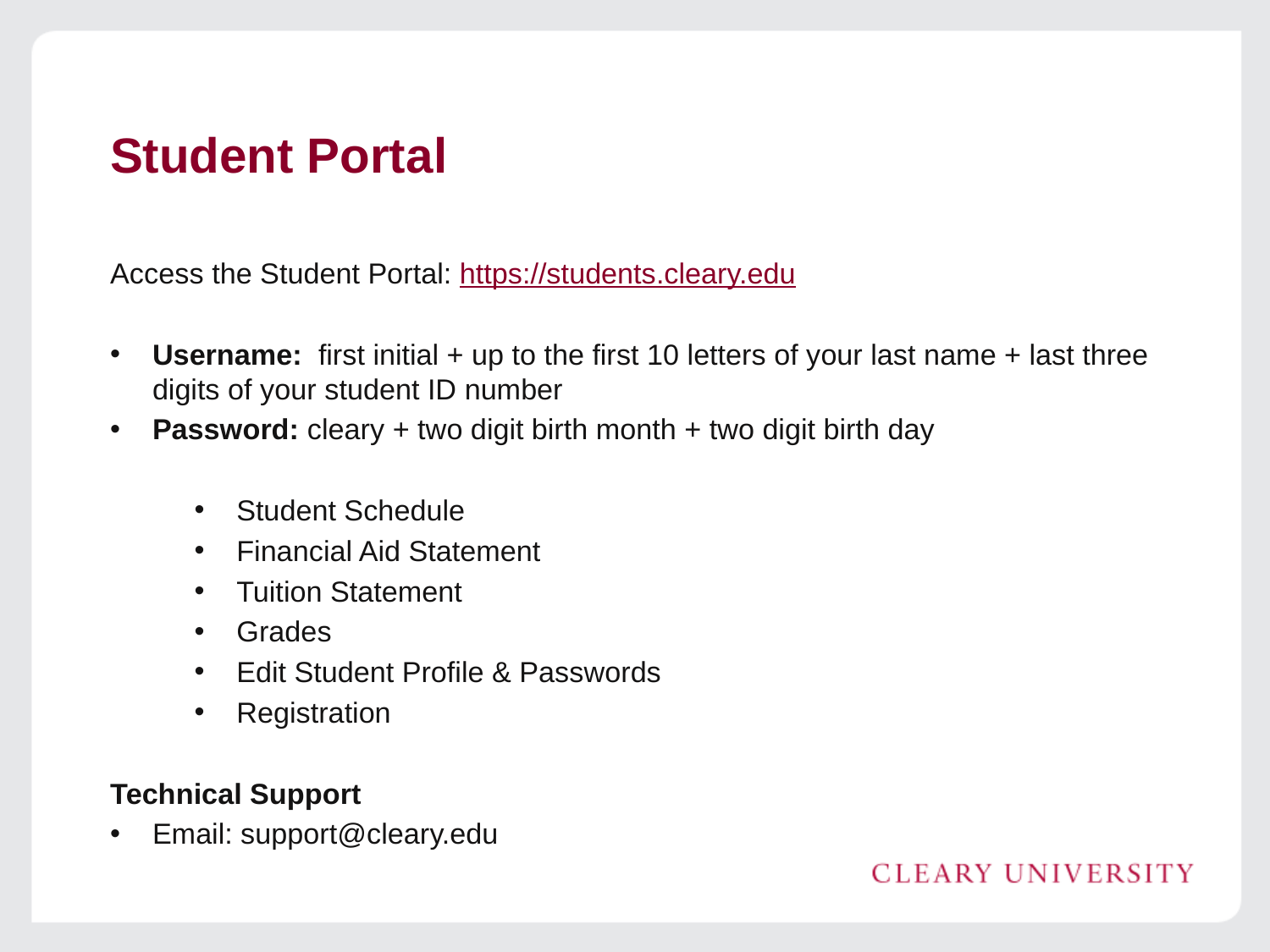

# Student Portal
Access the Student Portal: https://students.cleary.edu

Username:  first initial + up to the first 10 letters of your last name + last three digits of your student ID number
Password: cleary + two digit birth month + two digit birth day

Student Schedule
Financial Aid Statement
Tuition Statement
Grades
Edit Student Profile & Passwords
Registration

Technical Support
Email: support@cleary.edu